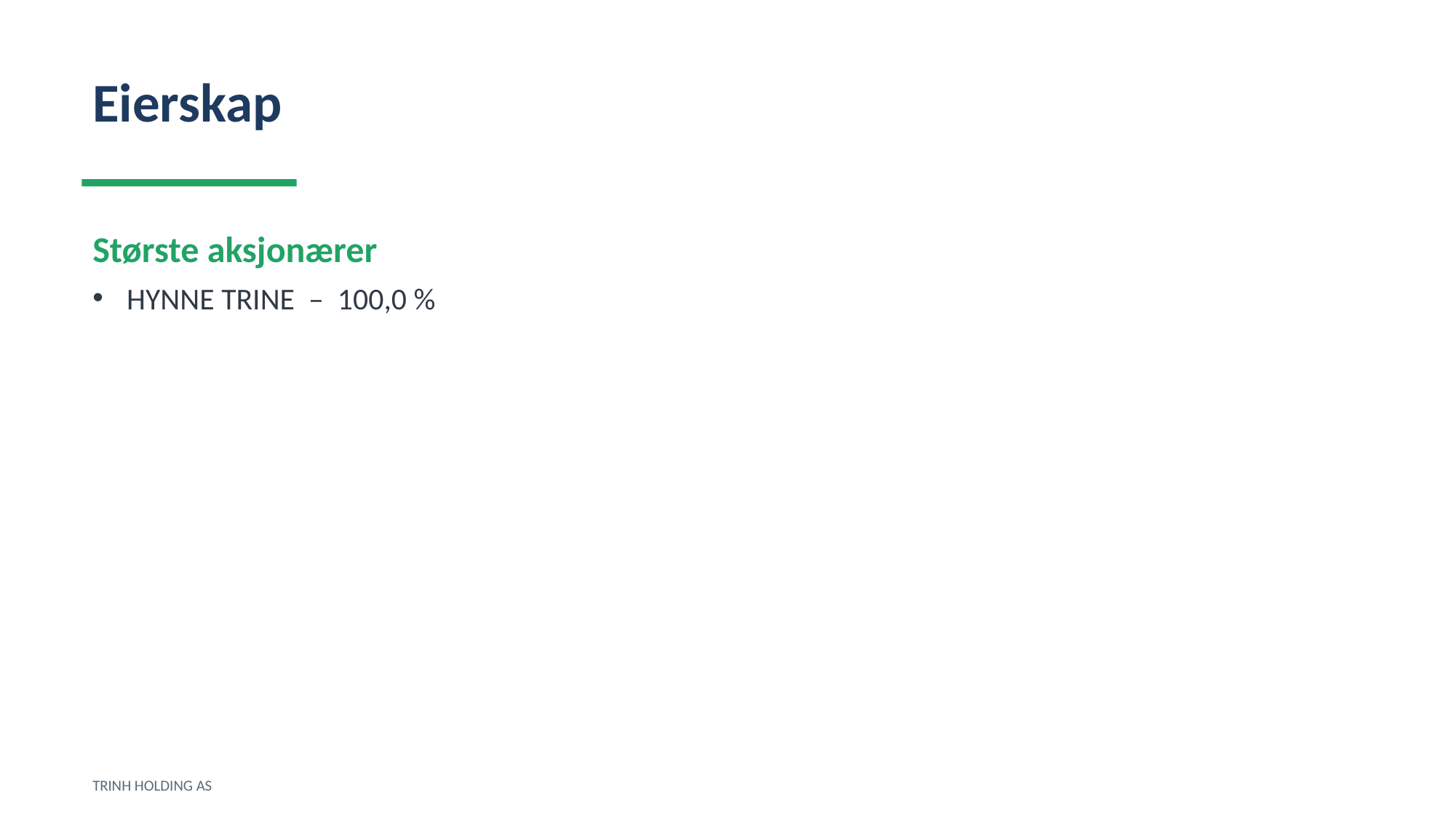

Eierskap

Største aksjonærer
HYNNE TRINE  –  100,0 %
TRINH HOLDING AS